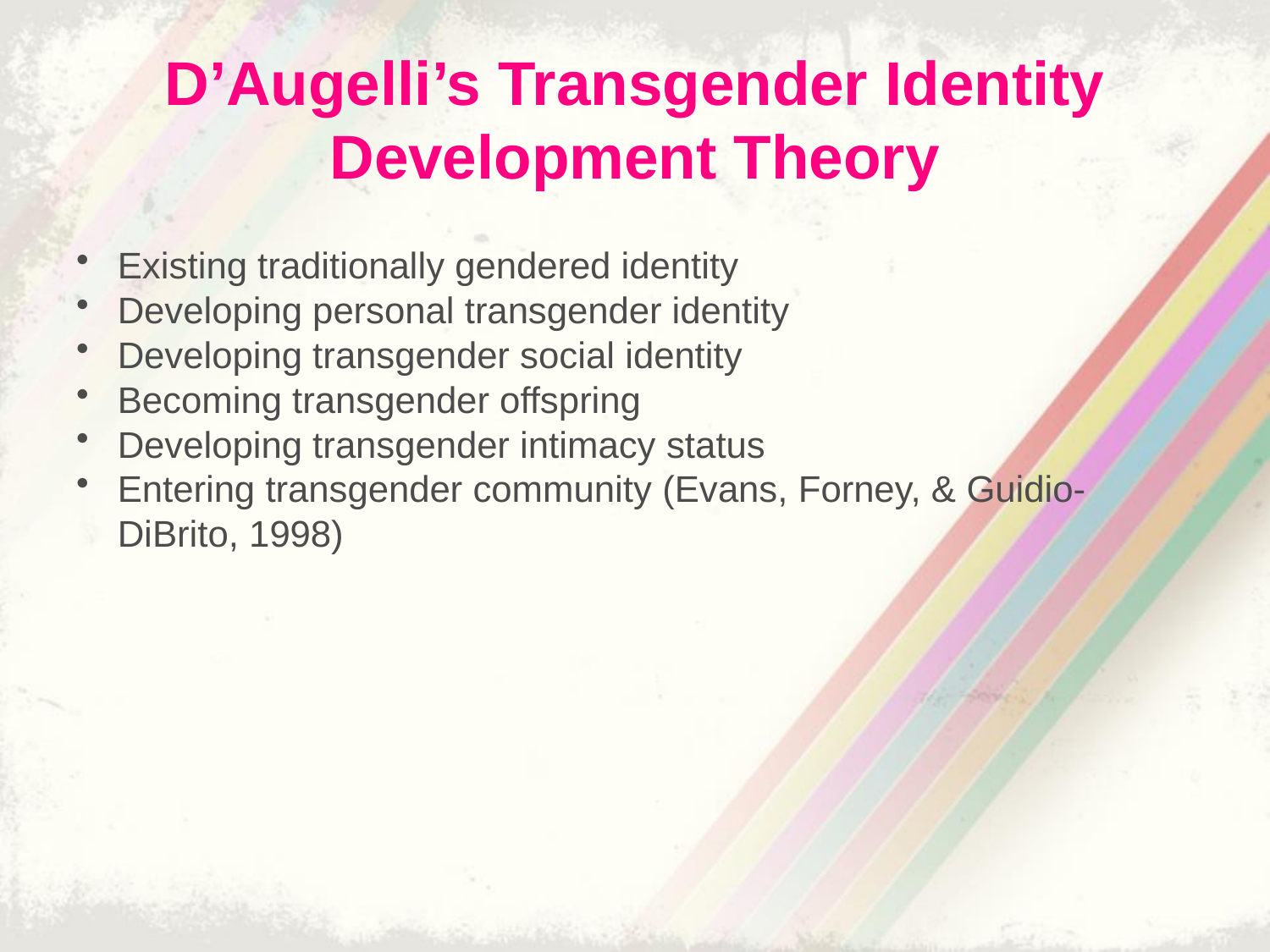

# D’Augelli’s Transgender Identity Development Theory
Existing traditionally gendered identity
Developing personal transgender identity
Developing transgender social identity
Becoming transgender offspring
Developing transgender intimacy status
Entering transgender community (Evans, Forney, & Guidio-DiBrito, 1998)